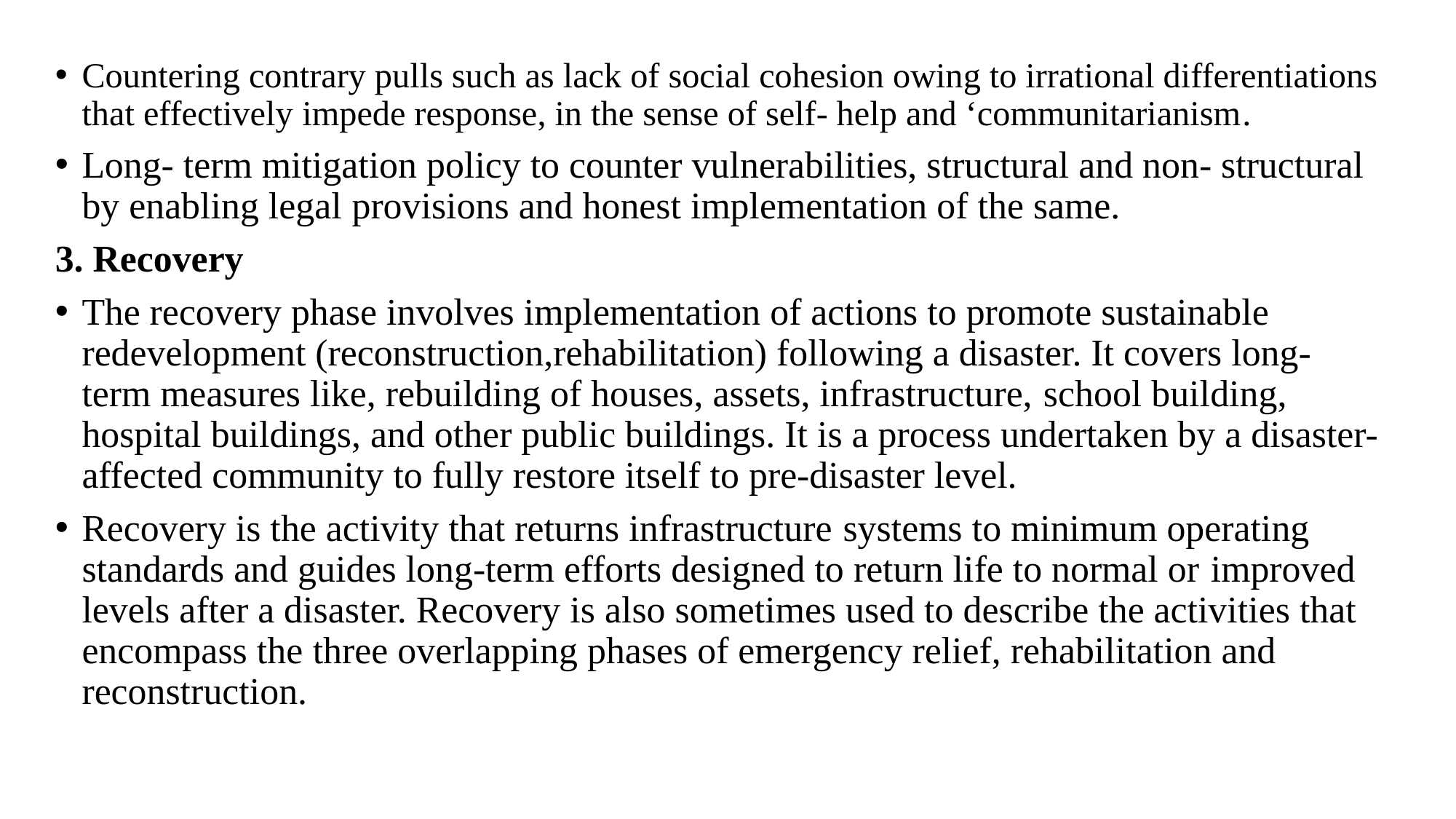

Countering contrary pulls such as lack of social cohesion owing to irrational differentiations that effectively impede response, in the sense of self- help and ‘communitarianism.
Long- term mitigation policy to counter vulnerabilities, structural and non- structural by enabling legal provisions and honest implementation of the same.
3. Recovery
The recovery phase involves implementation of actions to promote sustainable redevelopment (reconstruction,rehabilitation) following a disaster. It covers long-term measures like, rebuilding of houses, assets, infrastructure, school building, hospital buildings, and other public buildings. It is a process undertaken by a disaster-affected community to fully restore itself to pre-disaster level.
Recovery is the activity that returns infrastructure systems to minimum operating standards and guides long-term efforts designed to return life to normal or improved levels after a disaster. Recovery is also sometimes used to describe the activities that encompass the three overlapping phases of emergency relief, rehabilitation and reconstruction.